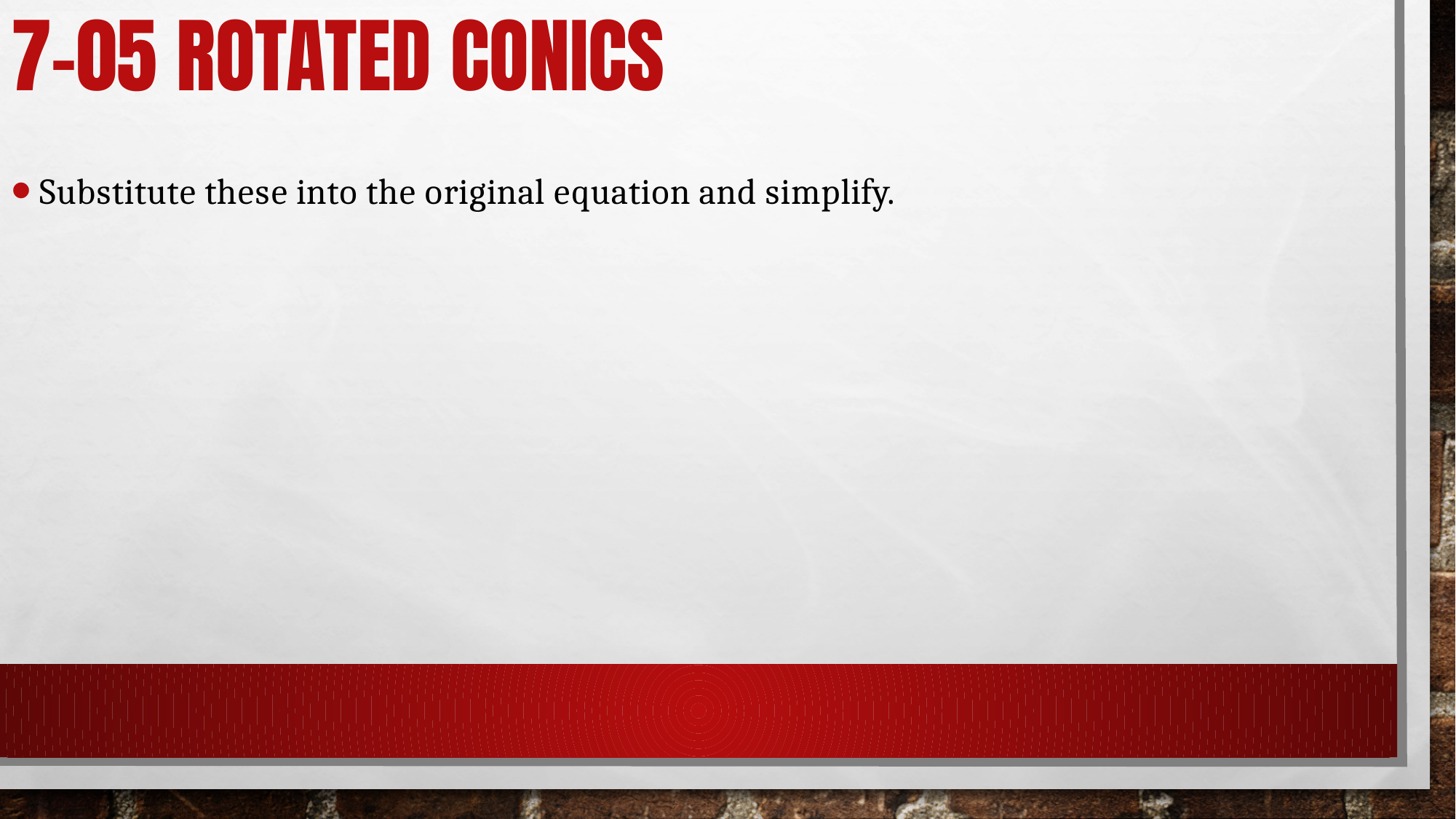

# 7-05 Rotated Conics
Substitute these into the original equation and simplify.